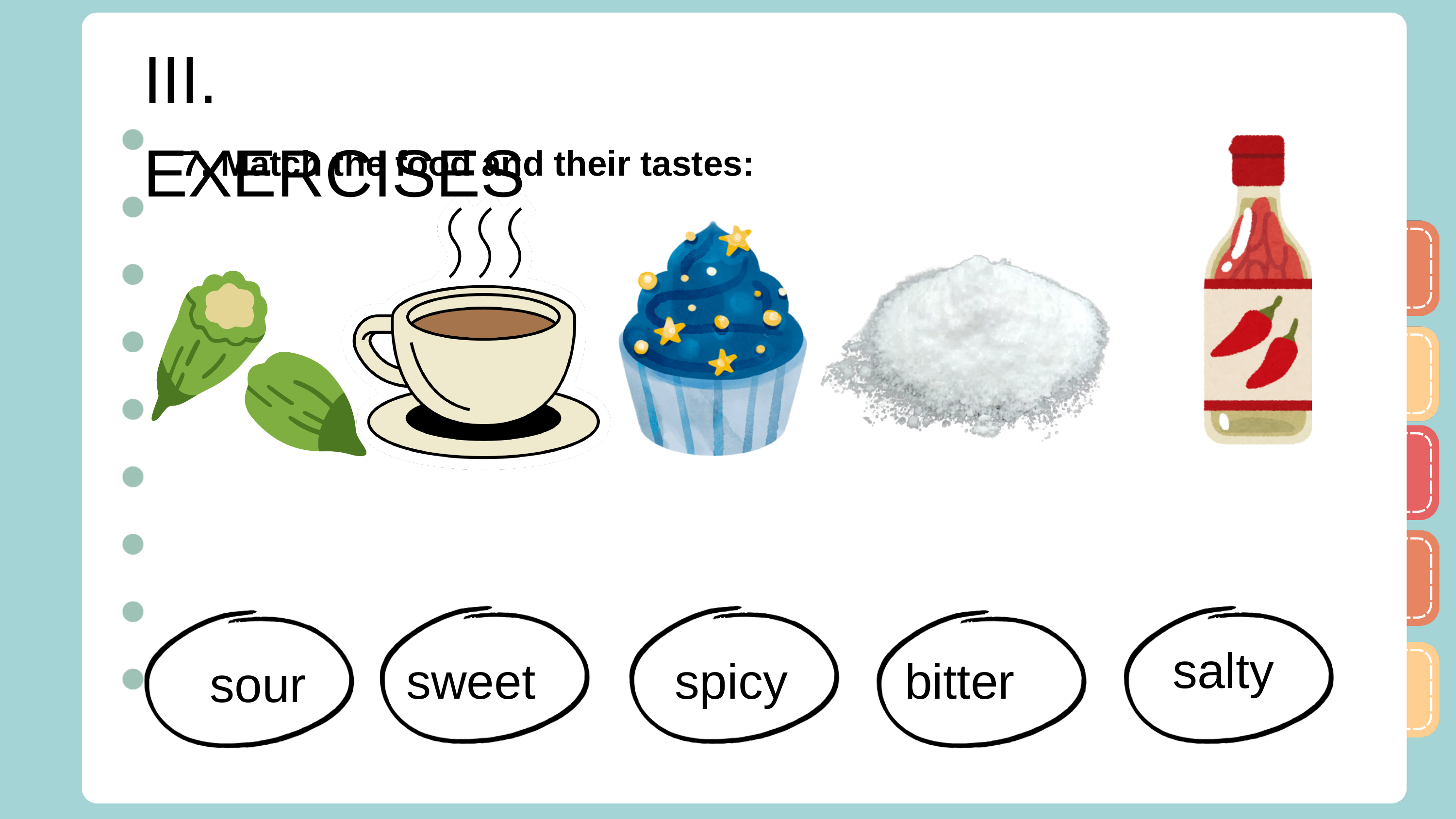

III. EXERCISES
7. Match the food and their tastes:

salty

sweet
spicy
bitter
sour